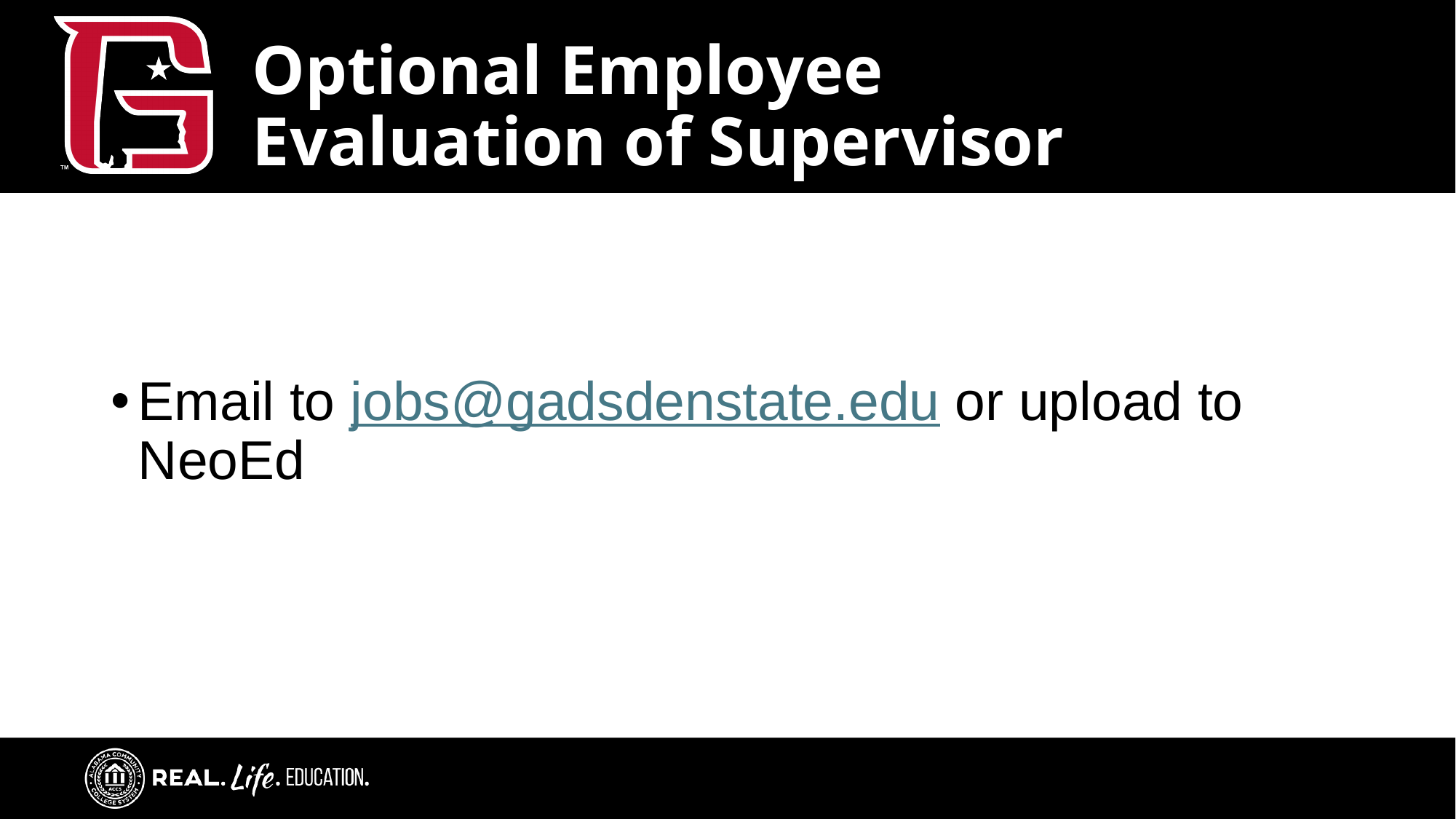

# Optional Employee Evaluation of Supervisor
Email to jobs@gadsdenstate.edu or upload to NeoEd